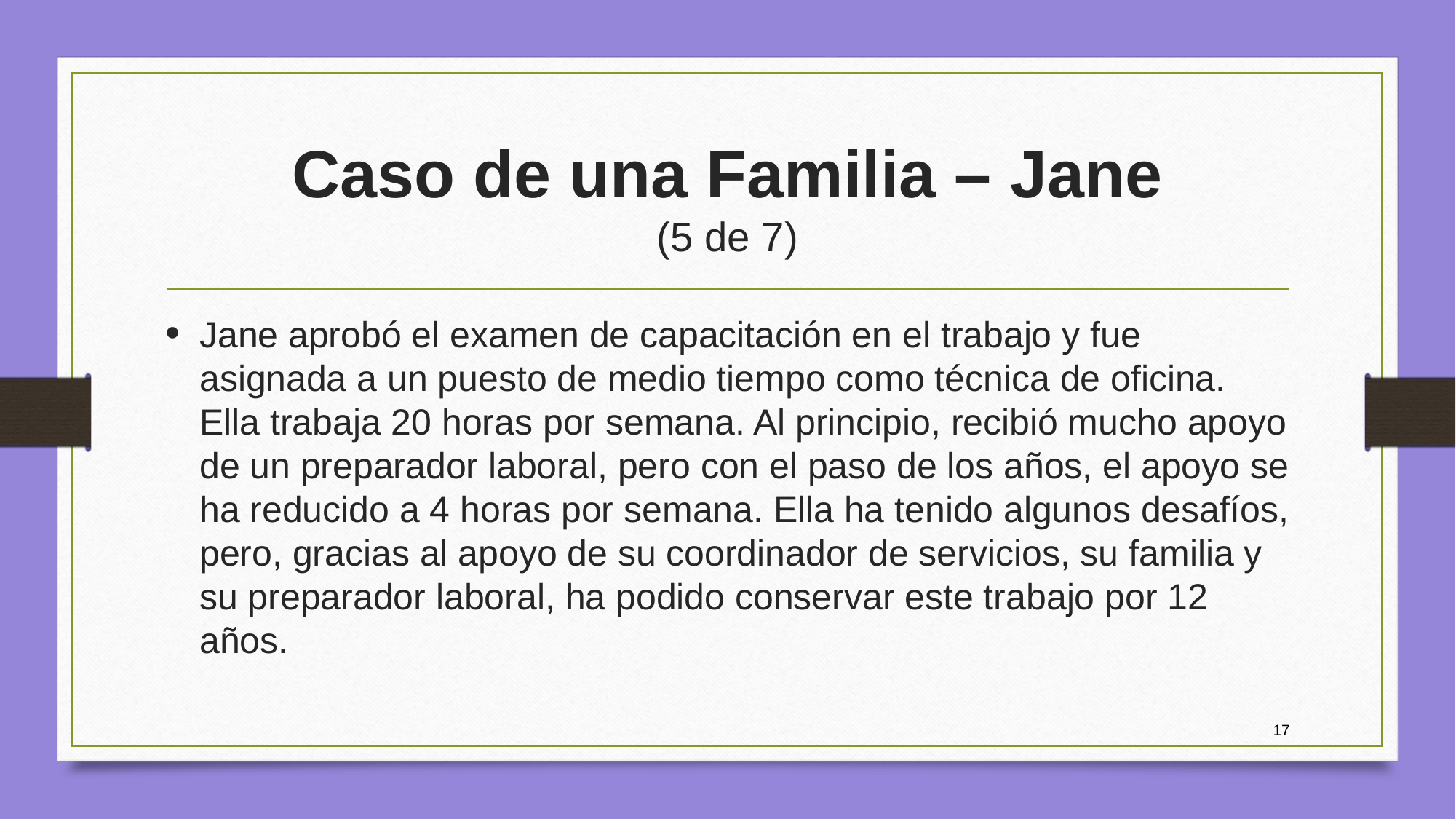

# Caso de una Familia – Jane (5 de 7)
Jane aprobó el examen de capacitación en el trabajo y fue asignada a un puesto de medio tiempo como técnica de oficina.  Ella trabaja 20 horas por semana. Al principio, recibió mucho apoyo de un preparador laboral, pero con el paso de los años, el apoyo se ha reducido a 4 horas por semana. Ella ha tenido algunos desafíos, pero, gracias al apoyo de su coordinador de servicios, su familia y su preparador laboral, ha podido conservar este trabajo por 12 años.

17